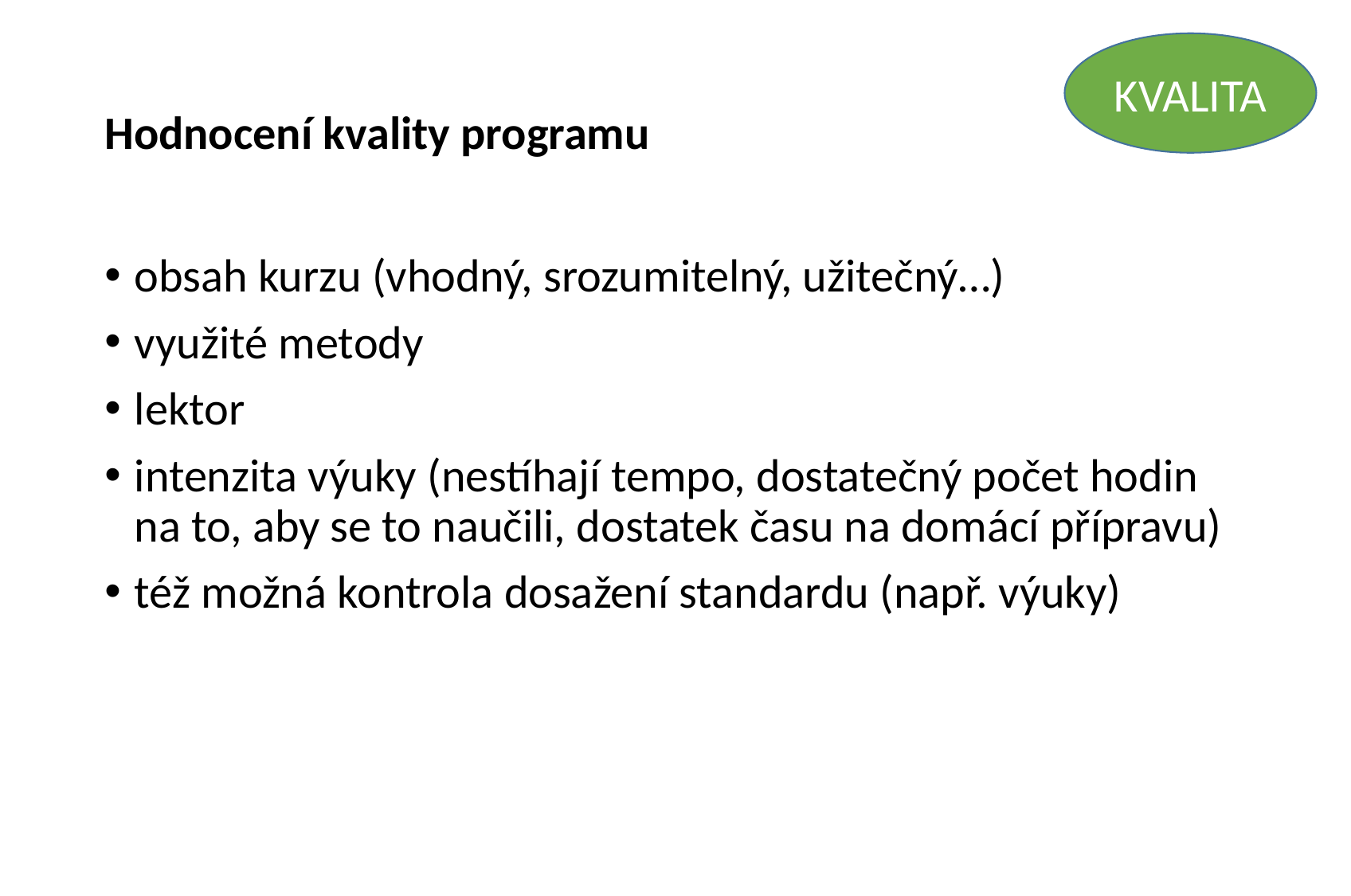

KVALITA
# Hodnocení kvality programu

obsah kurzu (vhodný, srozumitelný, užitečný…)
využité metody
lektor
intenzita výuky (nestíhají tempo, dostatečný počet hodin na to, aby se to naučili, dostatek času na domácí přípravu)
též možná kontrola dosažení standardu (např. výuky)